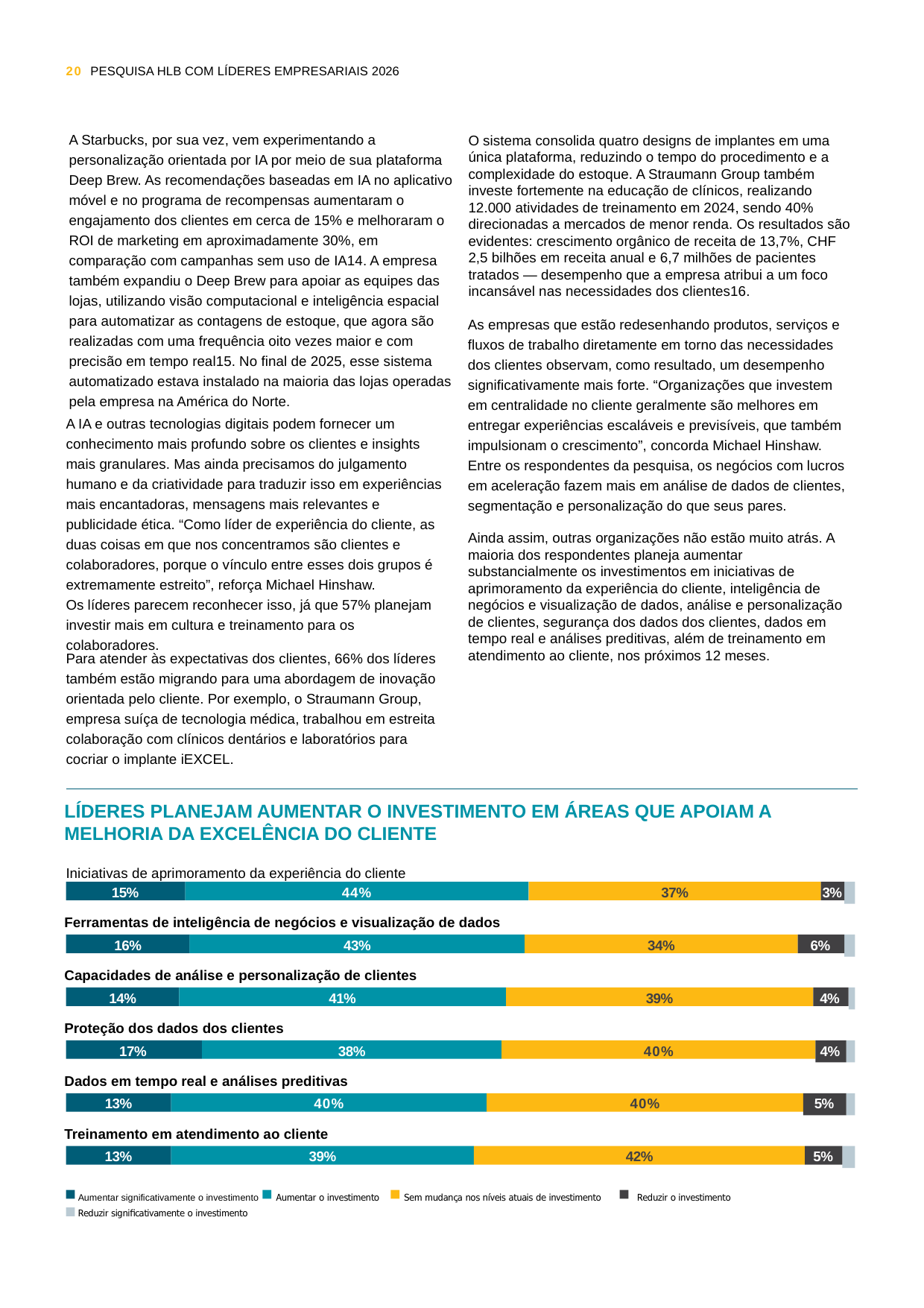

20 PESQUISA HLB COM LÍDERES EMPRESARIAIS 2026
A Starbucks, por sua vez, vem experimentando a personalização orientada por IA por meio de sua plataforma Deep Brew. As recomendações baseadas em IA no aplicativo móvel e no programa de recompensas aumentaram o engajamento dos clientes em cerca de 15% e melhoraram o ROI de marketing em aproximadamente 30%, em comparação com campanhas sem uso de IA14. A empresa também expandiu o Deep Brew para apoiar as equipes das lojas, utilizando visão computacional e inteligência espacial para automatizar as contagens de estoque, que agora são realizadas com uma frequência oito vezes maior e com precisão em tempo real15. No final de 2025, esse sistema automatizado estava instalado na maioria das lojas operadas pela empresa na América do Norte.
O sistema consolida quatro designs de implantes em uma única plataforma, reduzindo o tempo do procedimento e a complexidade do estoque. A Straumann Group também investe fortemente na educação de clínicos, realizando 12.000 atividades de treinamento em 2024, sendo 40% direcionadas a mercados de menor renda. Os resultados são evidentes: crescimento orgânico de receita de 13,7%, CHF 2,5 bilhões em receita anual e 6,7 milhões de pacientes tratados — desempenho que a empresa atribui a um foco incansável nas necessidades dos clientes16.
As empresas que estão redesenhando produtos, serviços e fluxos de trabalho diretamente em torno das necessidades dos clientes observam, como resultado, um desempenho significativamente mais forte. “Organizações que investem em centralidade no cliente geralmente são melhores em entregar experiências escaláveis e previsíveis, que também impulsionam o crescimento”, concorda Michael Hinshaw. Entre os respondentes da pesquisa, os negócios com lucros em aceleração fazem mais em análise de dados de clientes, segmentação e personalização do que seus pares.
A IA e outras tecnologias digitais podem fornecer um conhecimento mais profundo sobre os clientes e insights mais granulares. Mas ainda precisamos do julgamento humano e da criatividade para traduzir isso em experiências mais encantadoras, mensagens mais relevantes e publicidade ética. “Como líder de experiência do cliente, as duas coisas em que nos concentramos são clientes e colaboradores, porque o vínculo entre esses dois grupos é extremamente estreito”, reforça Michael Hinshaw.
Os líderes parecem reconhecer isso, já que 57% planejam investir mais em cultura e treinamento para os colaboradores.
Ainda assim, outras organizações não estão muito atrás. A maioria dos respondentes planeja aumentar substancialmente os investimentos em iniciativas de aprimoramento da experiência do cliente, inteligência de negócios e visualização de dados, análise e personalização de clientes, segurança dos dados dos clientes, dados em tempo real e análises preditivas, além de treinamento em atendimento ao cliente, nos próximos 12 meses.
Para atender às expectativas dos clientes, 66% dos líderes também estão migrando para uma abordagem de inovação orientada pelo cliente. Por exemplo, o Straumann Group, empresa suíça de tecnologia médica, trabalhou em estreita colaboração com clínicos dentários e laboratórios para cocriar o implante iEXCEL.

LÍDERES PLANEJAM AUMENTAR O INVESTIMENTO EM ÁREAS QUE APOIAM A MELHORIA DA EXCELÊNCIA DO CLIENTE
Iniciativas de aprimoramento da experiência do cliente
15%
44%
37%
3%

Ferramentas de inteligência de negócios e visualização de dados
16%
43%
34%
6%

Capacidades de análise e personalização de clientes

14%
41%
39%
4%
Proteção dos dados dos clientes

17%
38%
40%

4%
Dados em tempo real e análises preditivas
13%
40%
40%

5%
Treinamento em atendimento ao cliente
13%
39%
42%
5%

Aumentar significativamente o investimento	Aumentar o investimento	Sem mudança nos níveis atuais de investimento	 Reduzir o investimento Reduzir significativamente o investimento